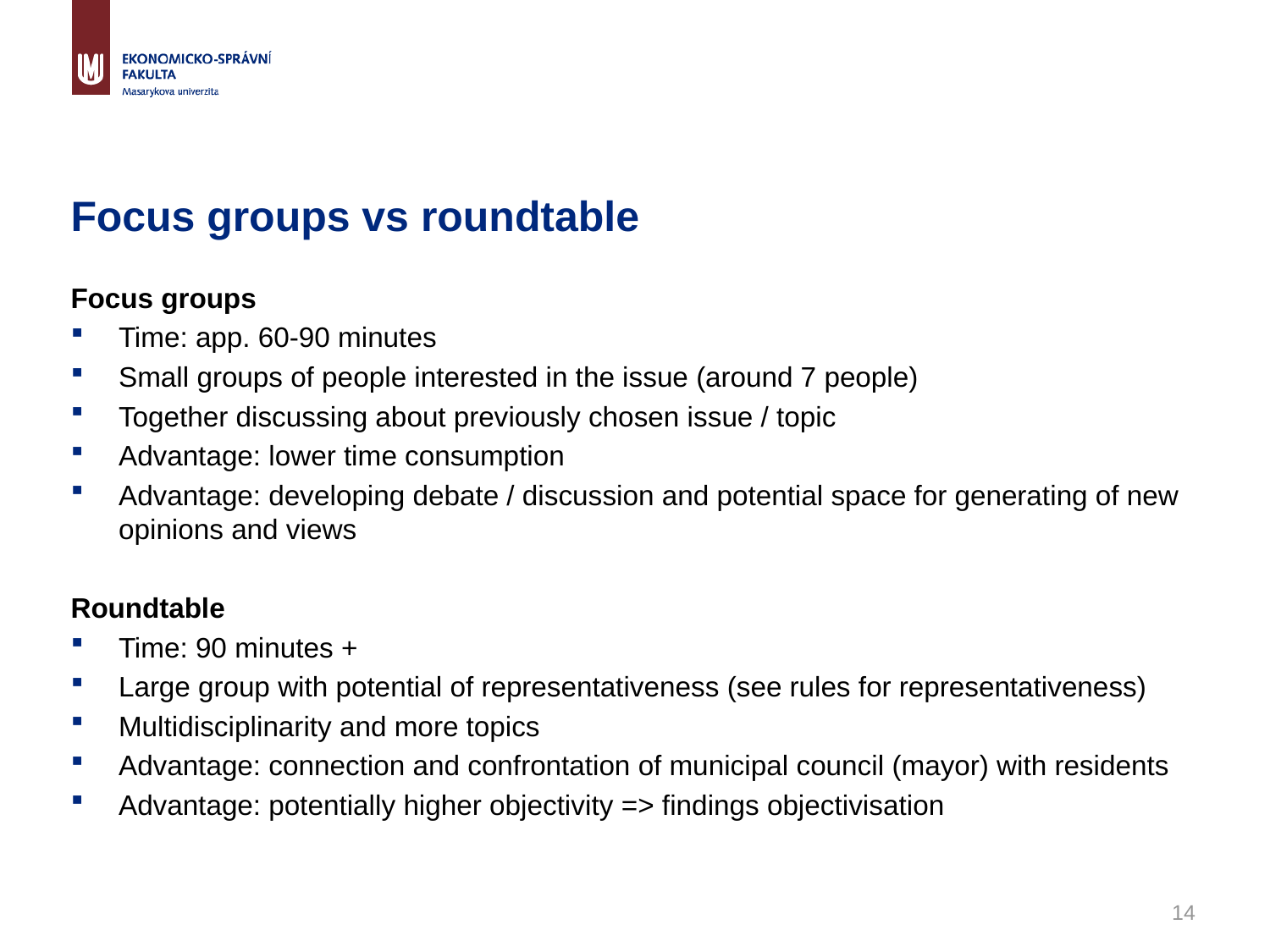

# Focus groups vs roundtable
Focus groups
Time: app. 60-90 minutes
Small groups of people interested in the issue (around 7 people)
Together discussing about previously chosen issue / topic
Advantage: lower time consumption
Advantage: developing debate / discussion and potential space for generating of new opinions and views

Roundtable
Time: 90 minutes +
Large group with potential of representativeness (see rules for representativeness)
Multidisciplinarity and more topics
Advantage: connection and confrontation of municipal council (mayor) with residents
Advantage: potentially higher objectivity => findings objectivisation

14